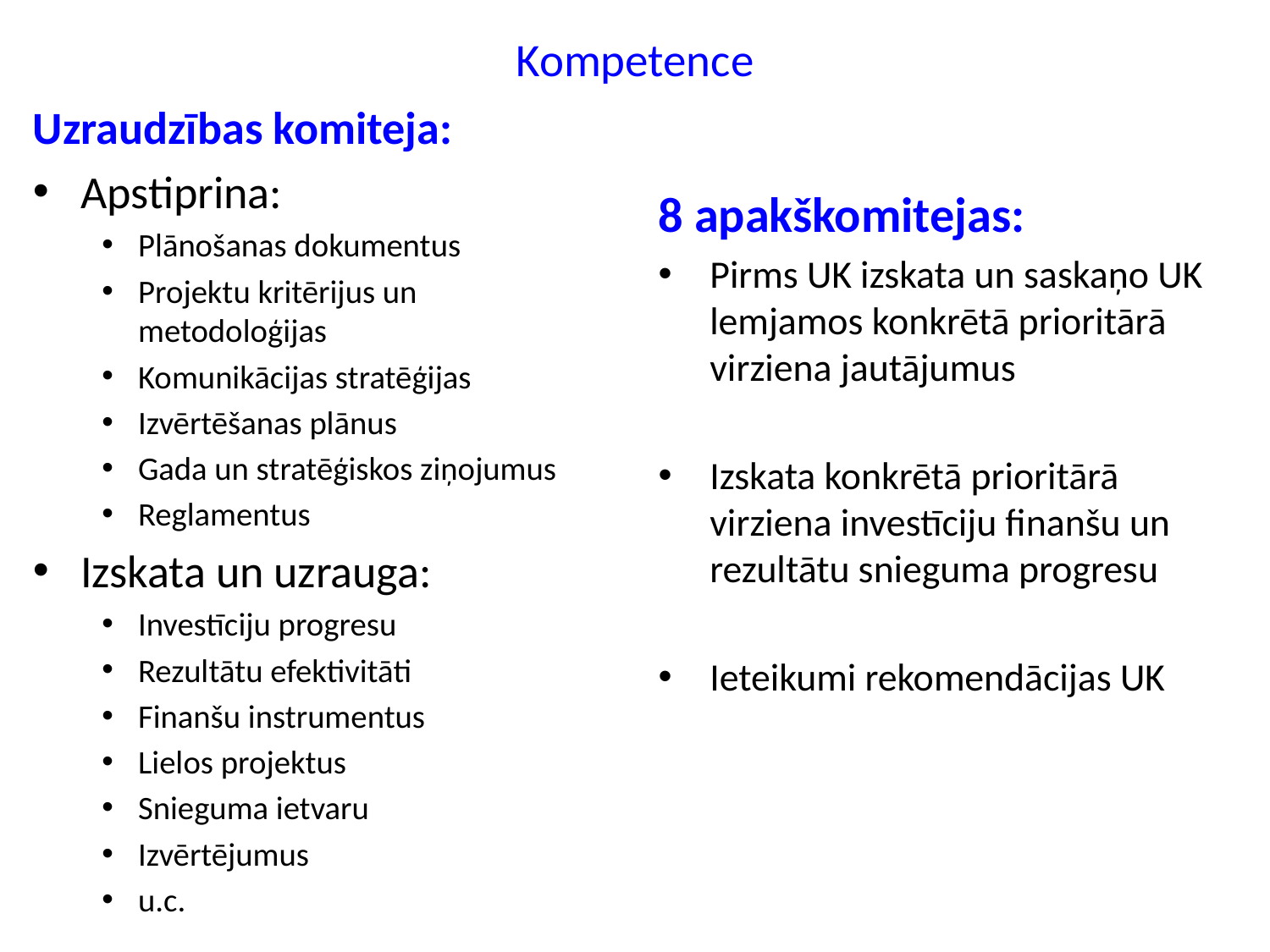

# Kompetence
Uzraudzības komiteja:
Apstiprina:
Plānošanas dokumentus
Projektu kritērijus un metodoloģijas
Komunikācijas stratēģijas
Izvērtēšanas plānus
Gada un stratēģiskos ziņojumus
Reglamentus
Izskata un uzrauga:
Investīciju progresu
Rezultātu efektivitāti
Finanšu instrumentus
Lielos projektus
Snieguma ietvaru
Izvērtējumus
u.c.
8 apakškomitejas:
Pirms UK izskata un saskaņo UK lemjamos konkrētā prioritārā virziena jautājumus

Izskata konkrētā prioritārā virziena investīciju finanšu un rezultātu snieguma progresu

Ieteikumi rekomendācijas UK